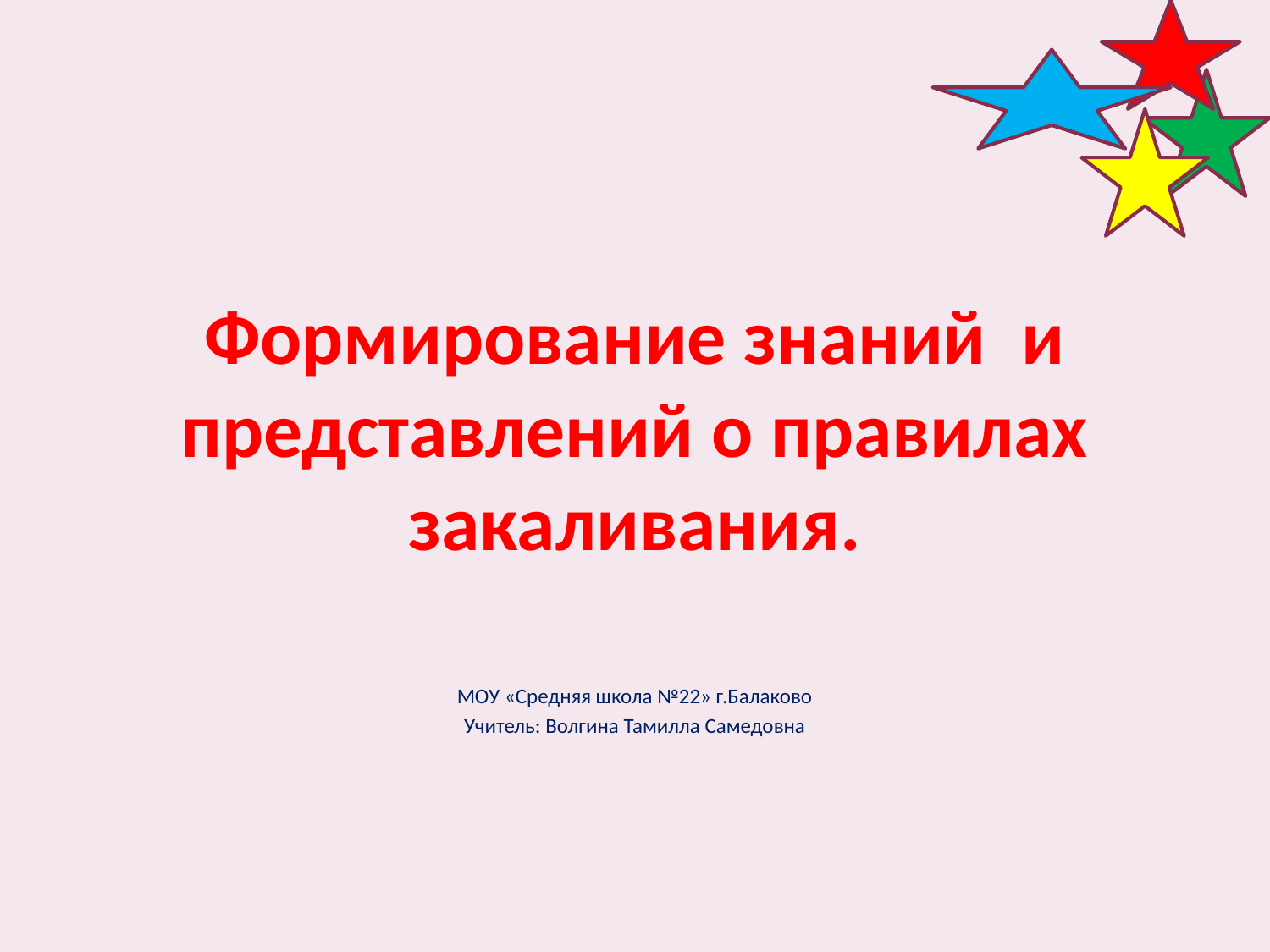

# Формирование знаний  и представлений о правилах закаливания.

МОУ «Средняя школа №22» г.Балаково
Учитель: Волгина Тамилла Самедовна